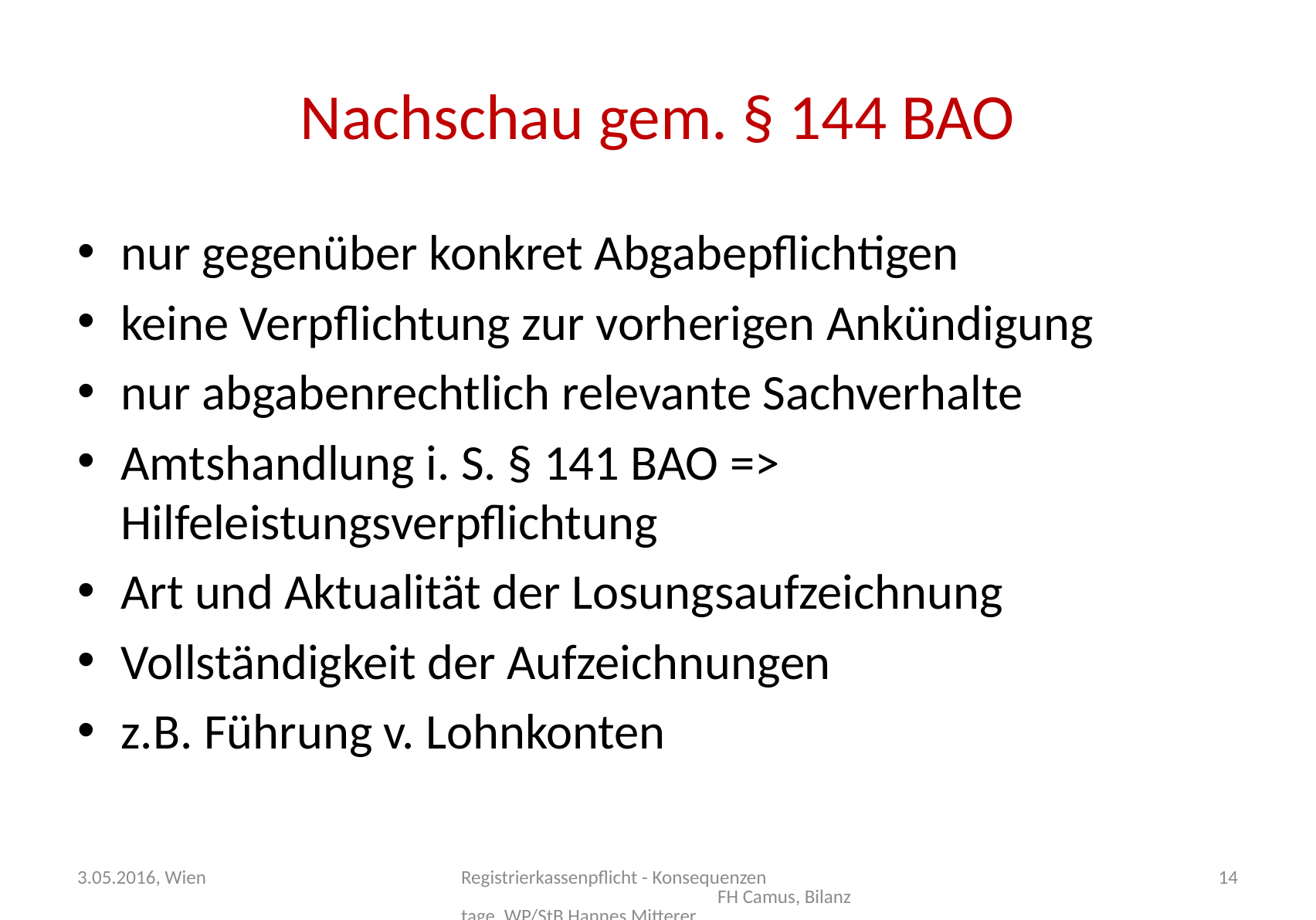

# Nachschau gem. § 144 BAO
nur gegenüber konkret Abgabepflichtigen
keine Verpflichtung zur vorherigen Ankündigung
nur abgabenrechtlich relevante Sachverhalte
Amtshandlung i. S. § 141 BAO => Hilfeleistungsverpflichtung
Art und Aktualität der Losungsaufzeichnung
Vollständigkeit der Aufzeichnungen
z.B. Führung v. Lohnkonten

3.05.2016, Wien
Registrierkassenpflicht - Konsequenzen                                                                             FH Camus, Bilanztage, WP/StB Hannes Mitterer
14